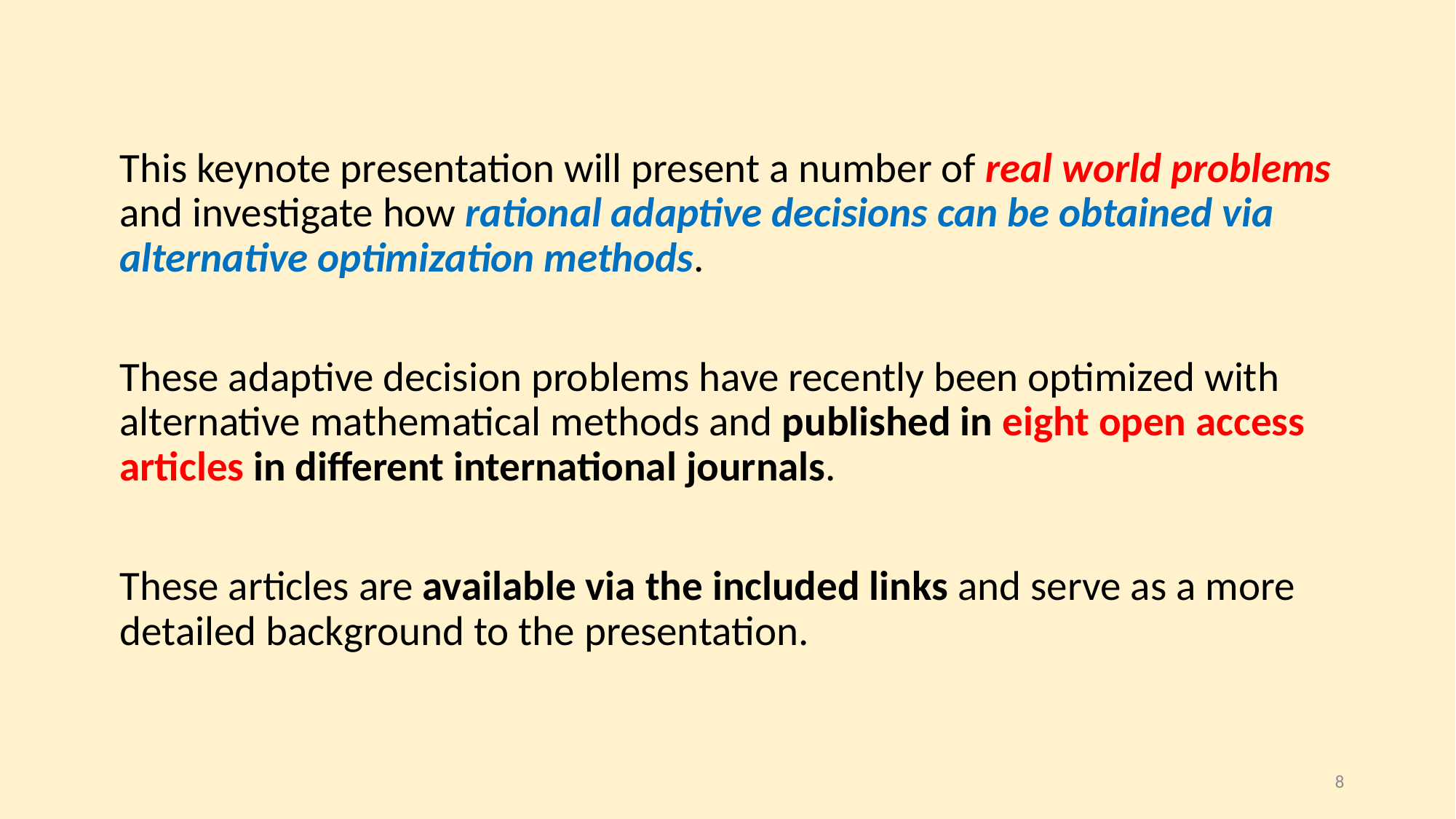

This keynote presentation will present a number of real world problems and investigate how rational adaptive decisions can be obtained via alternative optimization methods.

These adaptive decision problems have recently been optimized with alternative mathematical methods and published in eight open access articles in different international journals.

These articles are available via the included links and serve as a more detailed background to the presentation.

8